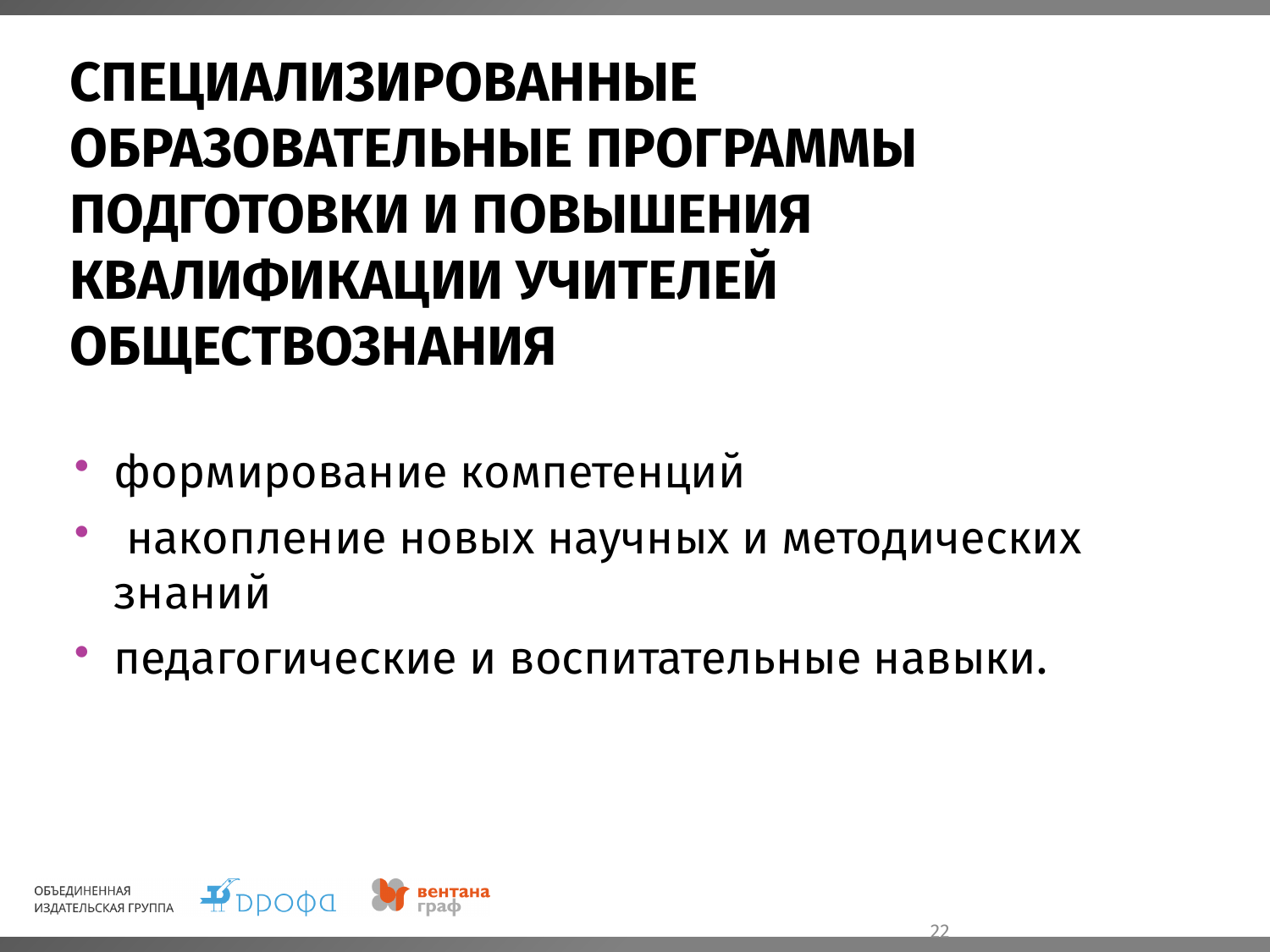

# Специализированные образовательные программы подготовки и повышения квалификации учителей обществознания
формирование компетенций
 накопление новых научных и методических знаний
педагогические и воспитательные навыки.
22